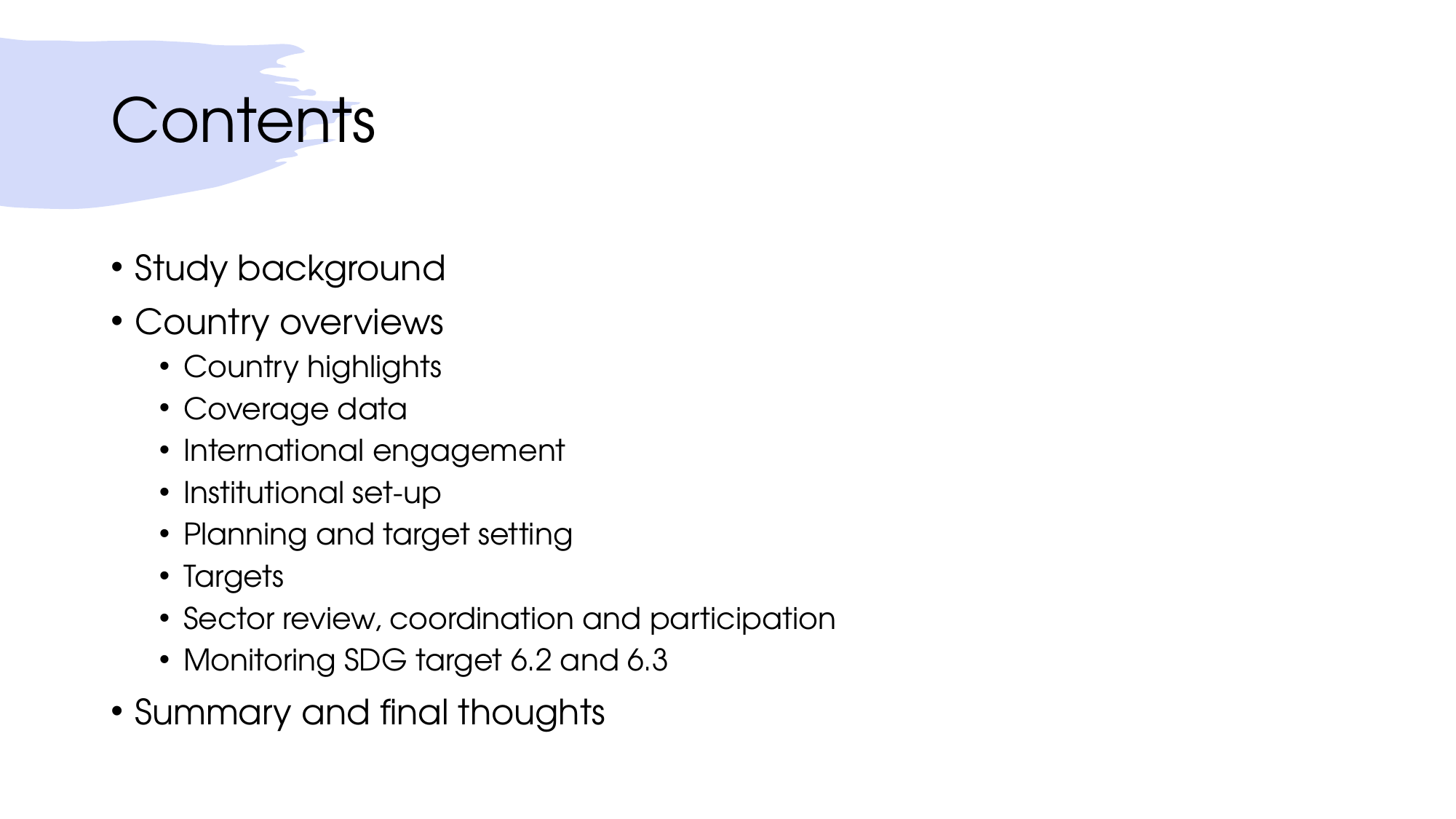

# Contents
Study background
Country overviews
Country highlights
Coverage data
International engagement
Institutional set-up
Planning and target setting
Targets
Sector review, coordination and participation
Monitoring SDG target 6.2 and 6.3
Summary and final thoughts